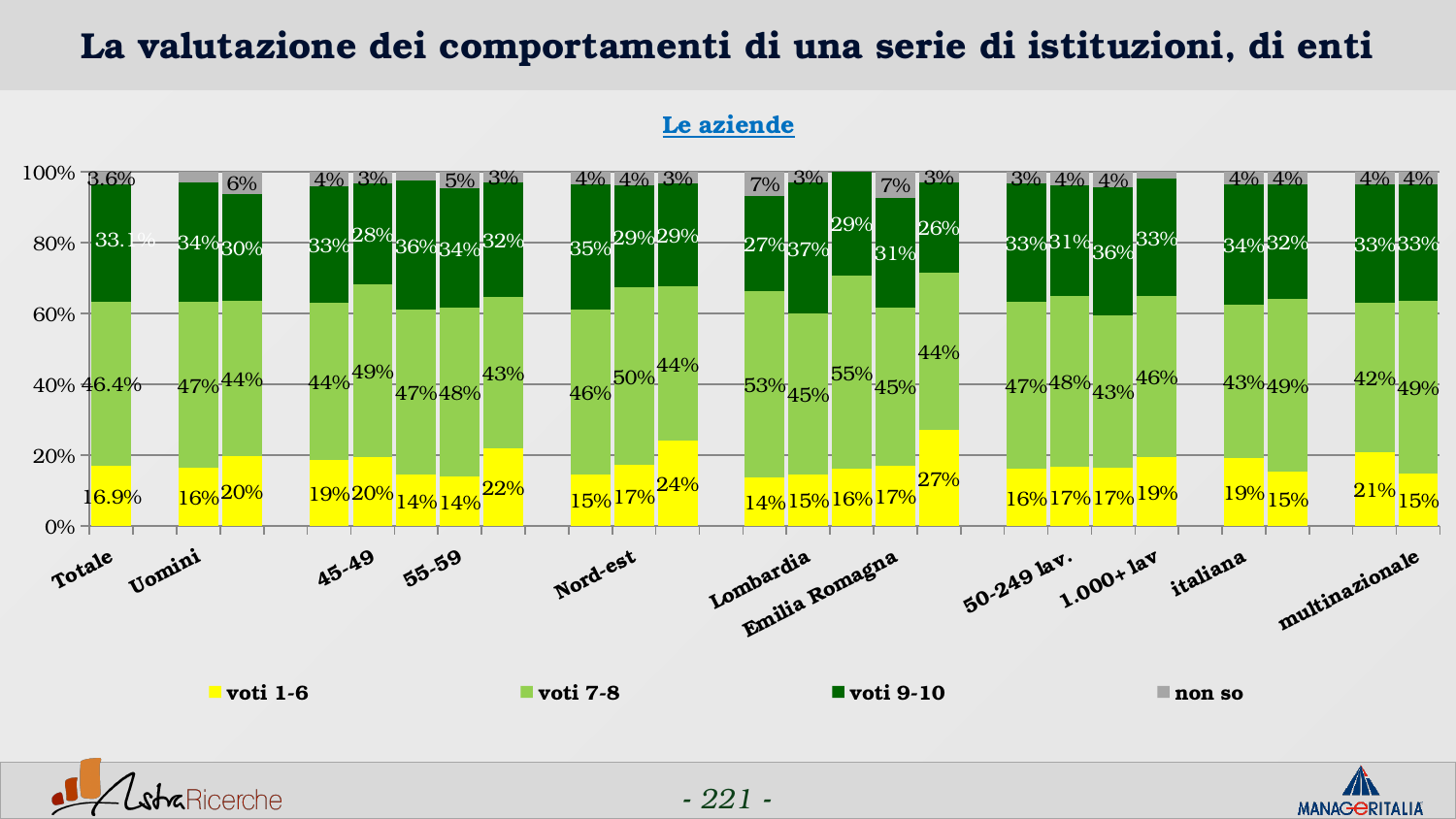

# La valutazione dei comportamenti di una serie di istituzioni, di enti

### Chart: Le aziende

| Category | voti 1-6 | voti 7-8 | voti 9-10 | non so |
|---|---|---|---|---|
| Totale | 0.16940000000000002 | 0.4642 | 0.3306 | 0.0358 |
|  | None | None | None | None |
| Uomini | 0.1631 | 0.47 | 0.3373 | 0.0296 |
| Donne | 0.19699999999999998 | 0.4387 | 0.3011 | 0.0632 |
|  | None | None | None | None |
| <44 | 0.1875 | 0.44270000000000004 | 0.3281 | 0.0417 |
| 45-49 | 0.19510000000000002 | 0.4878 | 0.2822 | 0.0348 |
| 50-54 | 0.1449 | 0.4656 | 0.36340000000000006 | 0.026099999999999998 |
| 55-59 | 0.1401 | 0.47619999999999996 | 0.3361 | 0.047599999999999996 |
| 60+ | 0.2205 | 0.42560000000000003 | 0.3231 | 0.0308 |
|  | None | None | None | None |
| Nord-ovest | 0.1465 | 0.4639 | 0.35350000000000004 | 0.0361 |
| Nord-est | 0.1724 | 0.5 | 0.2888 | 0.0388 |
| Centro/Sud | 0.23989999999999997 | 0.4354 | 0.2915 | 0.0332 |
|  | None | None | None | None |
| Piemonte | 0.1379 | 0.5259 | 0.2672 | 0.069 |
| Lombardia | 0.1467 | 0.45299999999999996 | 0.36939999999999995 | 0.030899999999999997 |
| Veneto | 0.1604 | 0.5472 | 0.2925 | 0.0 |
| Emilia Romagna | 0.1702 | 0.4468 | 0.3085 | 0.0745 |
| Lazio | 0.2707 | 0.4436 | 0.2556 | 0.0301 |
|  | None | None | None | None |
| 1-50 lav. | 0.1628 | 0.4693 | 0.33399999999999996 | 0.0338 |
| 50-249 lav. | 0.166 | 0.483 | 0.3106 | 0.0404 |
| 250-999 lav. | 0.1654 | 0.4301 | 0.3603 | 0.0441 |
| 1.000+ lav | 0.1941 | 0.4557 | 0.32909999999999995 | 0.021099999999999997 |
|  | None | None | None | None |
| italiana | 0.19210000000000002 | 0.43170000000000003 | 0.3397 | 0.0365 |
| estera | 0.1521 | 0.4891 | 0.3236 | 0.0353 |
|  | None | None | None | None |
| nazionale | 0.2076 | 0.4232 | 0.3333 | 0.0359 |
| multinazionale | 0.1493 | 0.4858 | 0.32909999999999995 | 0.0358 |